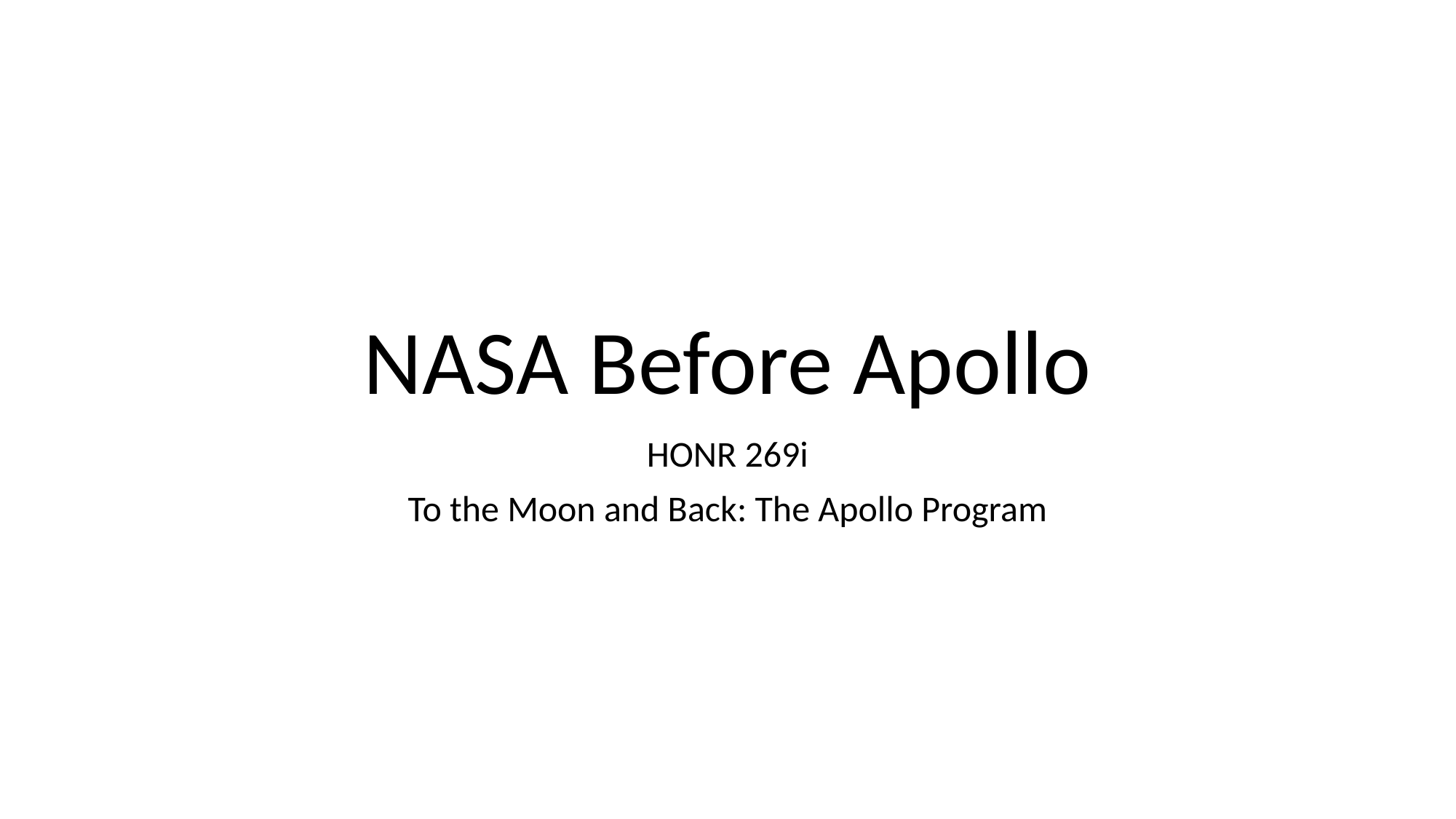

# NASA Before Apollo
HONR 269i
To the Moon and Back: The Apollo Program